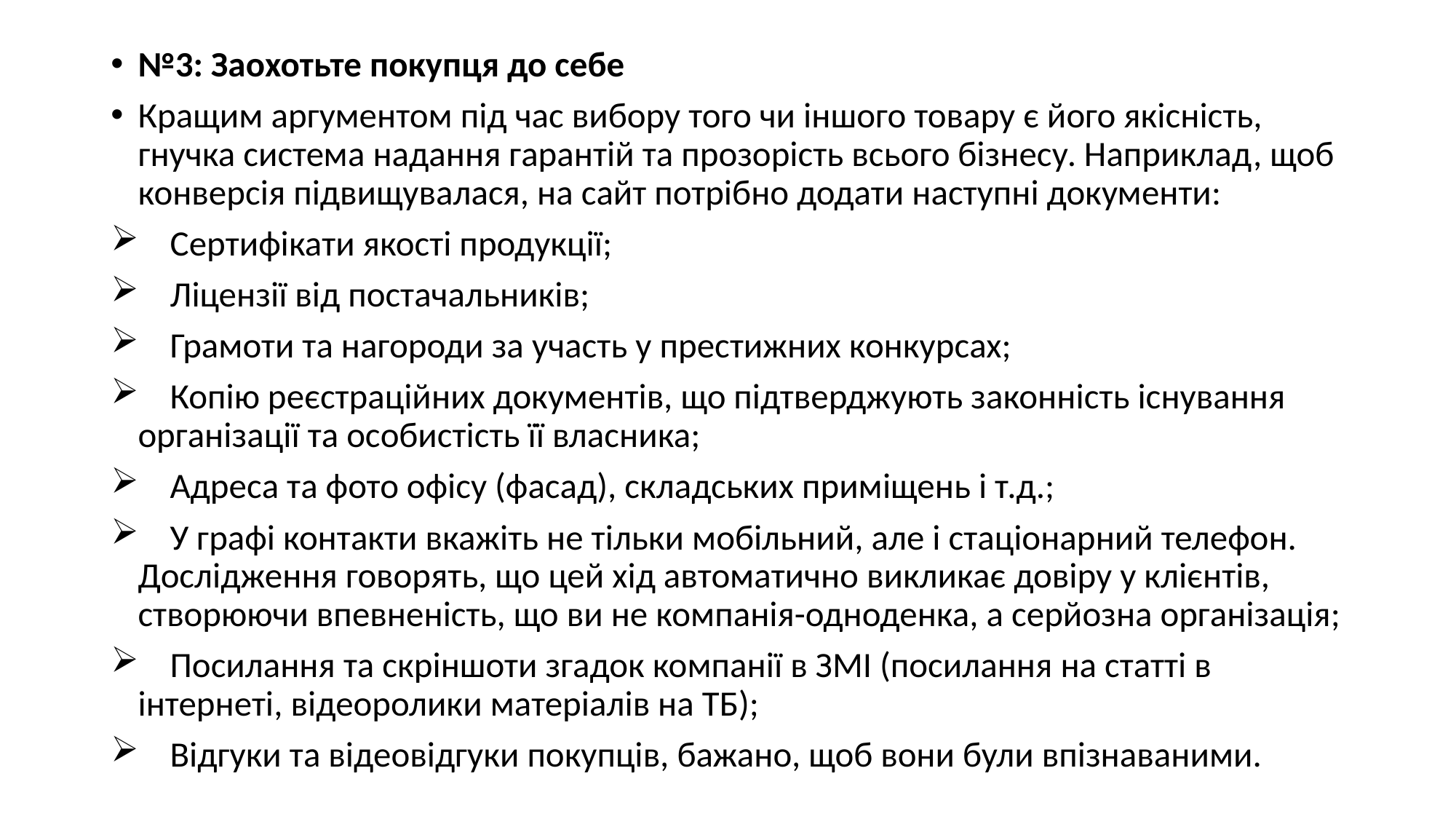

#
№3: Заохотьте покупця до себе
Кращим аргументом під час вибору того чи іншого товару є його якісність, гнучка система надання гарантій та прозорість всього бізнесу. Наприклад, щоб конверсія підвищувалася, на сайт потрібно додати наступні документи:
    Сертифікати якості продукції;
    Ліцензії від постачальників;
    Грамоти та нагороди за участь у престижних конкурсах;
    Копію реєстраційних документів, що підтверджують законність існування організації та особистість її власника;
    Адреса та фото офісу (фасад), складських приміщень і т.д.;
    У графі контакти вкажіть не тільки мобільний, але і стаціонарний телефон. Дослідження говорять, що цей хід автоматично викликає довіру у клієнтів, створюючи впевненість, що ви не компанія-одноденка, а серйозна організація;
    Посилання та скріншоти згадок компанії в ЗМІ (посилання на статті в інтернеті, відеоролики матеріалів на ТБ);
    Відгуки та відеовідгуки покупців, бажано, щоб вони були впізнаваними.